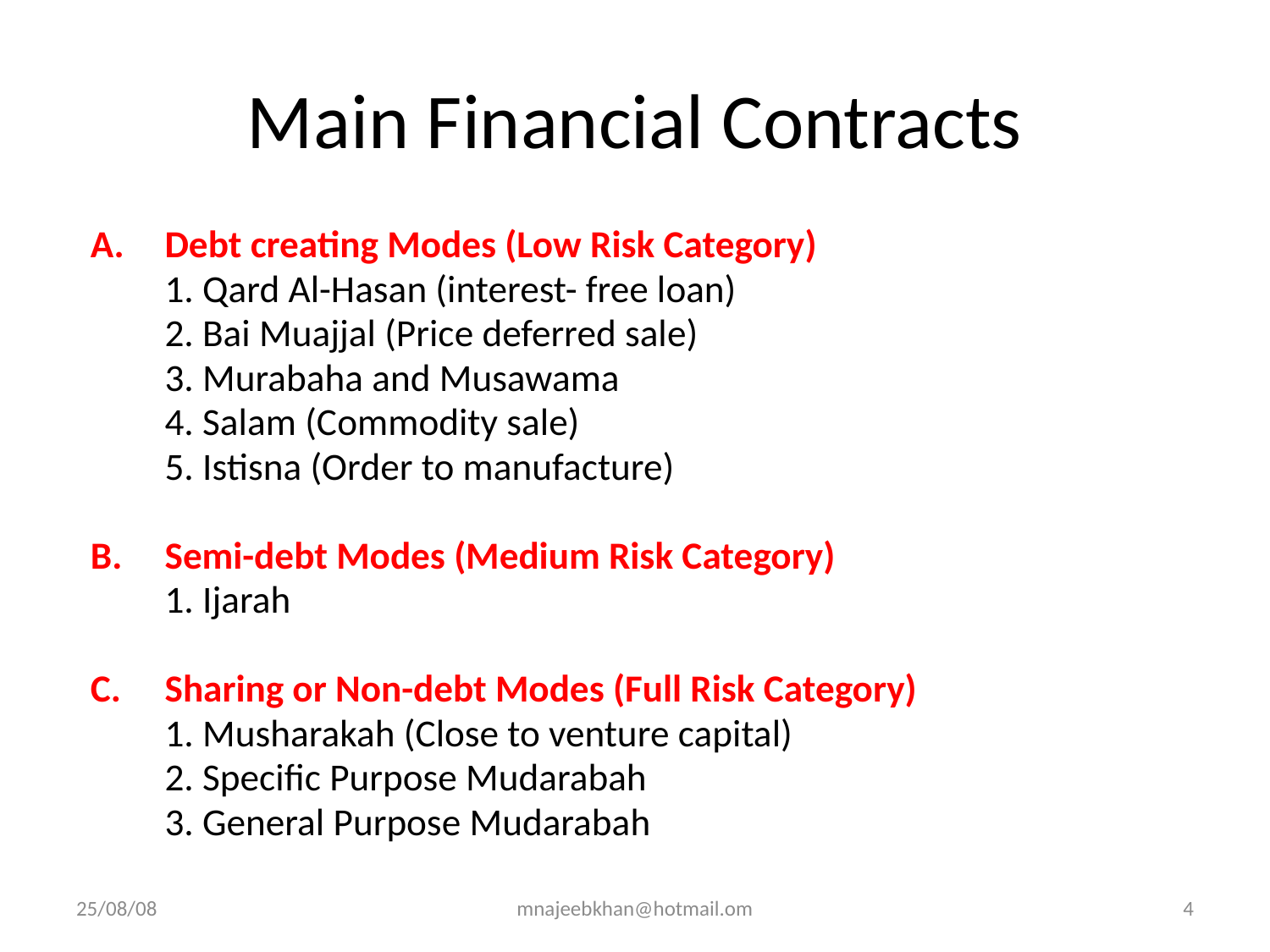

# Main Financial Contracts
Debt creating Modes (Low Risk Category)
	1. Qard Al-Hasan (interest- free loan)
	2. Bai Muajjal (Price deferred sale)
	3. Murabaha and Musawama
	4. Salam (Commodity sale)
	5. Istisna (Order to manufacture)

Semi-debt Modes (Medium Risk Category)
	1. Ijarah

Sharing or Non-debt Modes (Full Risk Category)
	1. Musharakah (Close to venture capital)
	2. Specific Purpose Mudarabah
	3. General Purpose Mudarabah

25/08/08
mnajeebkhan@hotmail.om
4